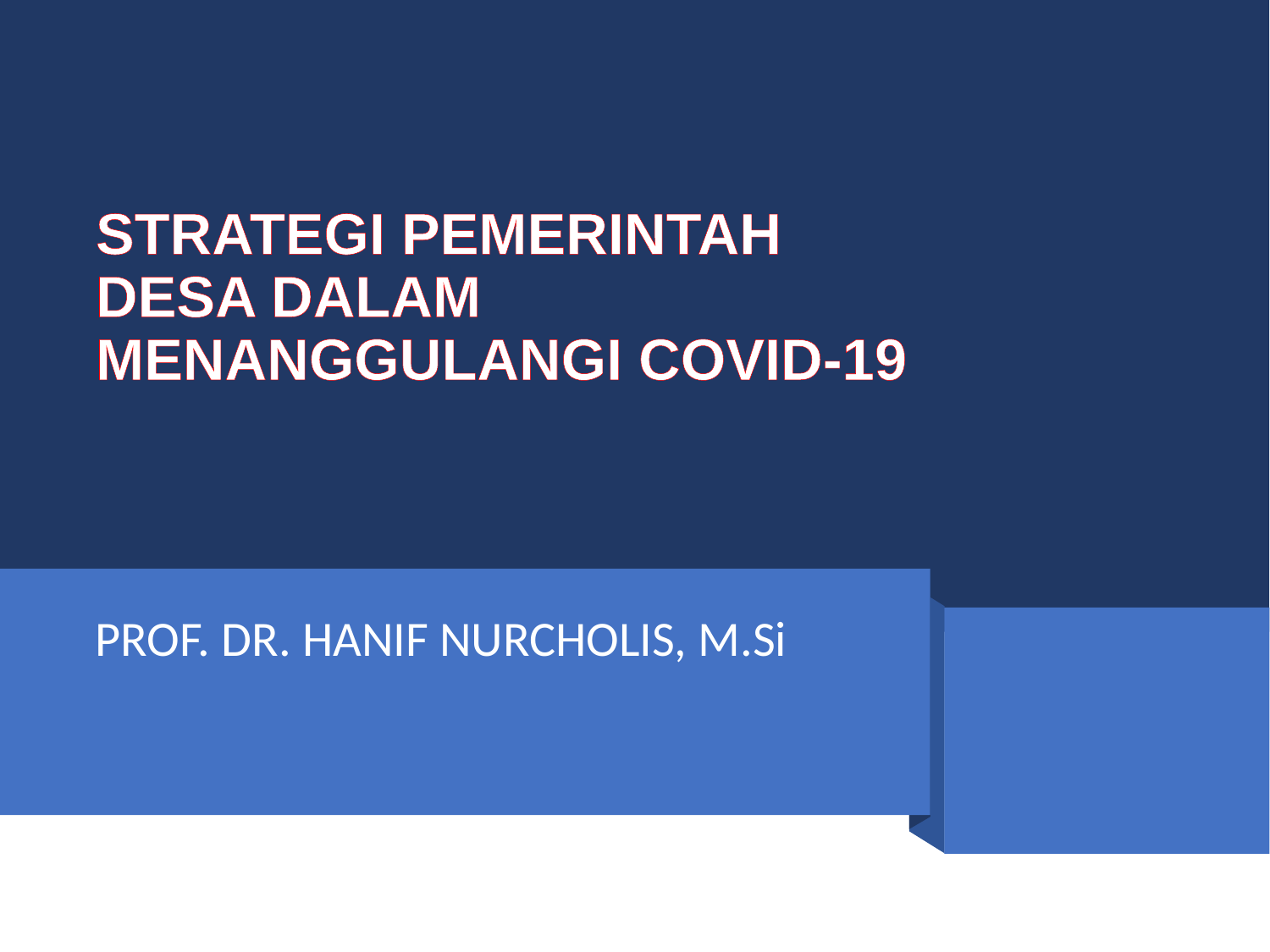

# STRATEGI PEMERINTAH DESA DALAM MENANGGULANGI COVID-19

PROF. DR. HANIF NURCHOLIS, M.Si